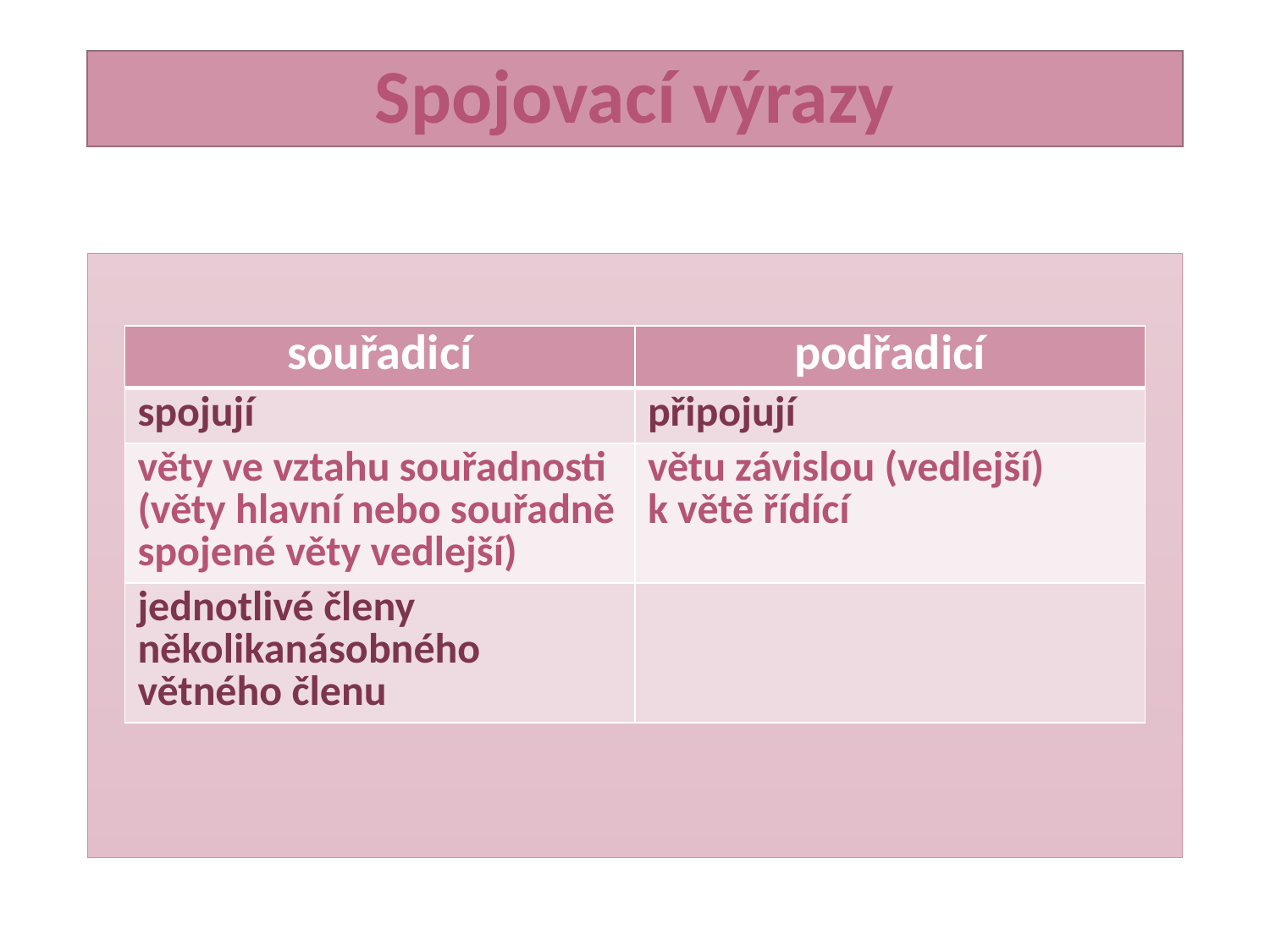

# Spojovací výrazy

| souřadicí | podřadicí |
| --- | --- |
| spojují | připojují |
| věty ve vztahu souřadnosti (věty hlavní nebo souřadně spojené věty vedlejší) | větu závislou (vedlejší) k větě řídící |
| jednotlivé členy několikanásobného větného členu |  |